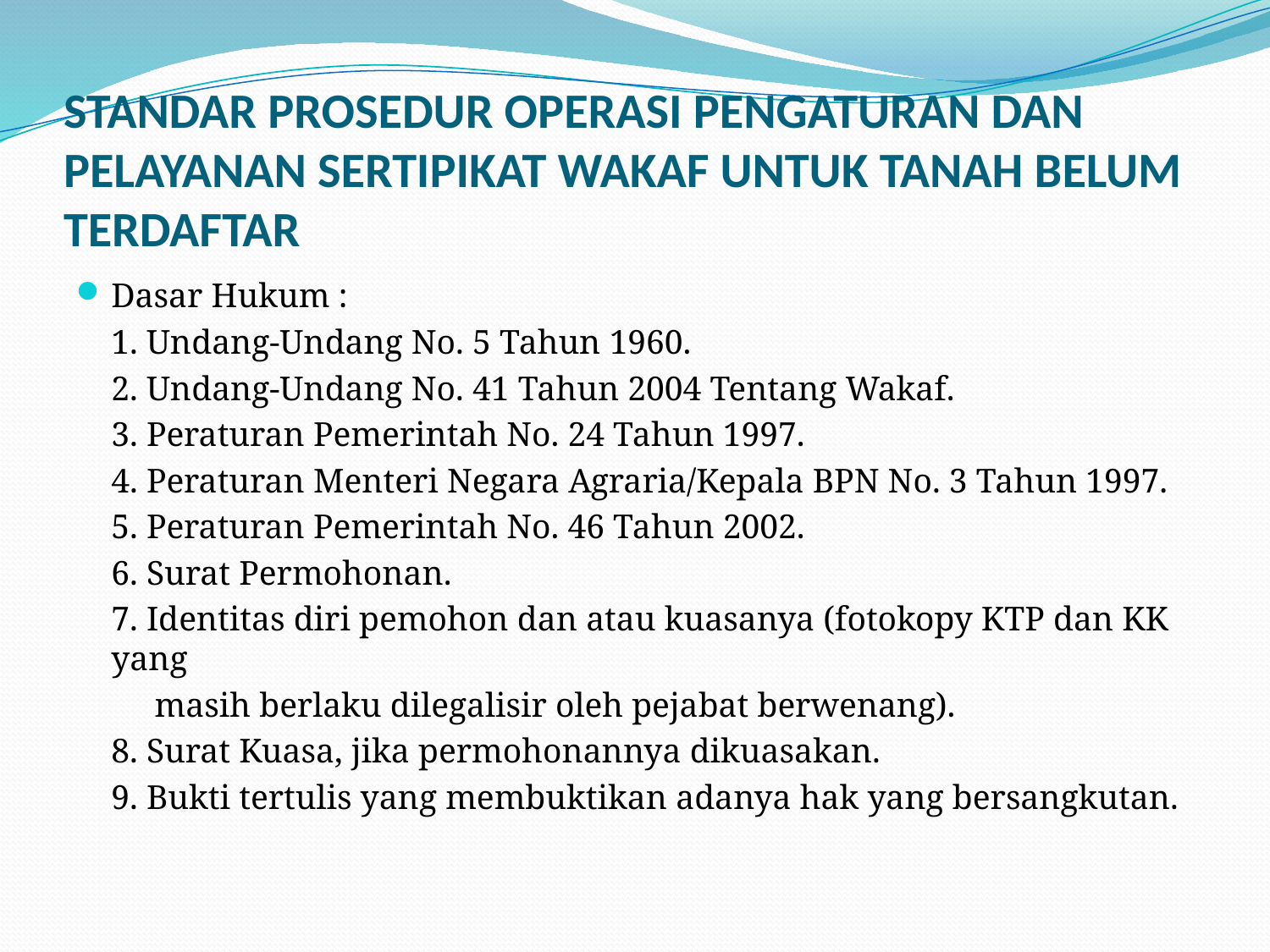

# STANDAR PROSEDUR OPERASI PENGATURAN DAN PELAYANAN SERTIPIKAT WAKAF UNTUK TANAH BELUM TERDAFTAR
Dasar Hukum :
	1. Undang-Undang No. 5 Tahun 1960.
	2. Undang-Undang No. 41 Tahun 2004 Tentang Wakaf.
	3. Peraturan Pemerintah No. 24 Tahun 1997.
	4. Peraturan Menteri Negara Agraria/Kepala BPN No. 3 Tahun 1997.
	5. Peraturan Pemerintah No. 46 Tahun 2002.
	6. Surat Permohonan.
	7. Identitas diri pemohon dan atau kuasanya (fotokopy KTP dan KK yang
	     masih berlaku dilegalisir oleh pejabat berwenang).
	8. Surat Kuasa, jika permohonannya dikuasakan.
	9. Bukti tertulis yang membuktikan adanya hak yang bersangkutan.